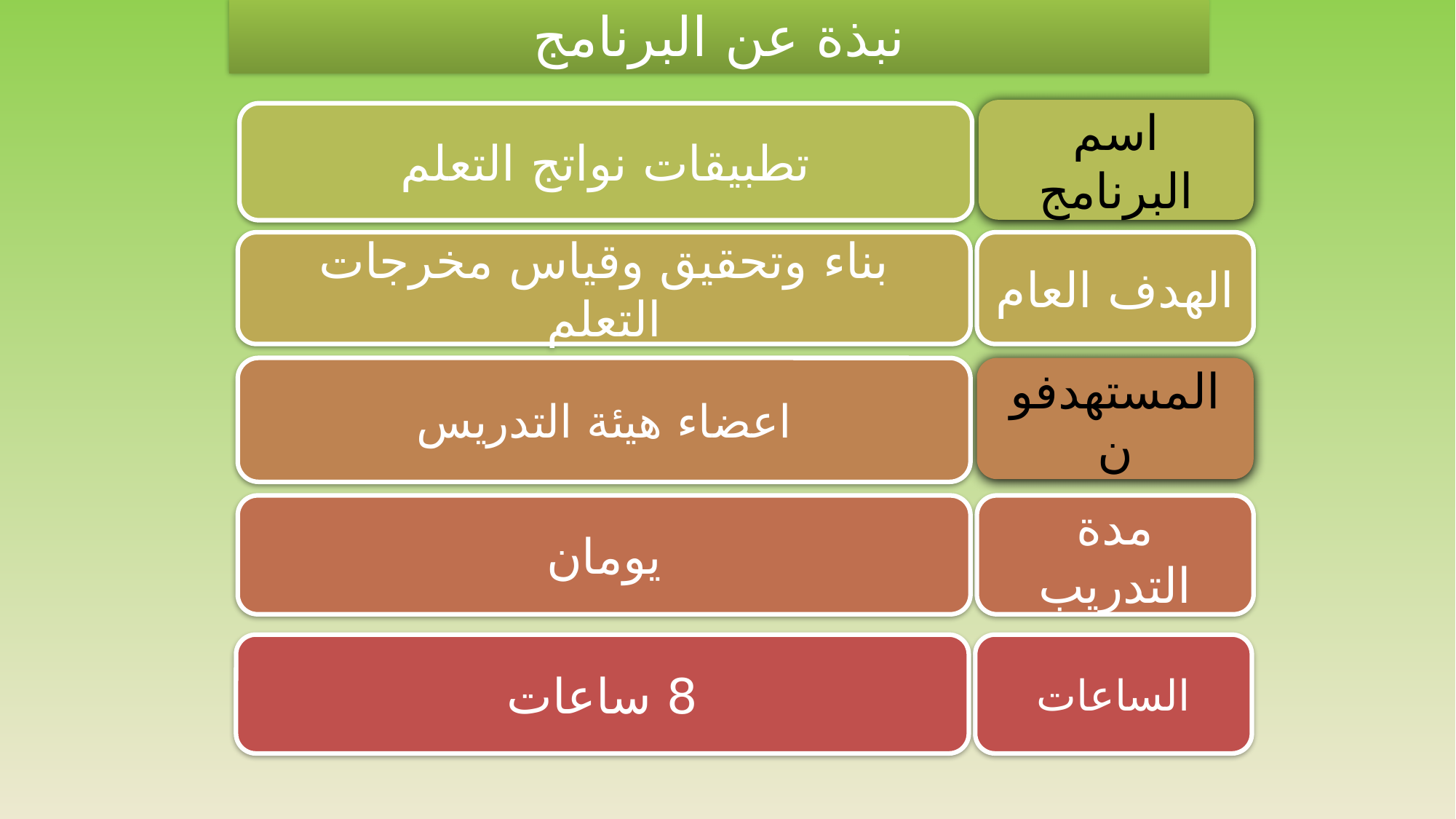

نبذة عن البرنامج
اسم البرنامج
تطبيقات نواتج التعلم
بناء وتحقيق وقياس مخرجات التعلم
الهدف العام
المستهدفون
اعضاء هيئة التدريس
يومان
مدة التدريب
8 ساعات
الساعات